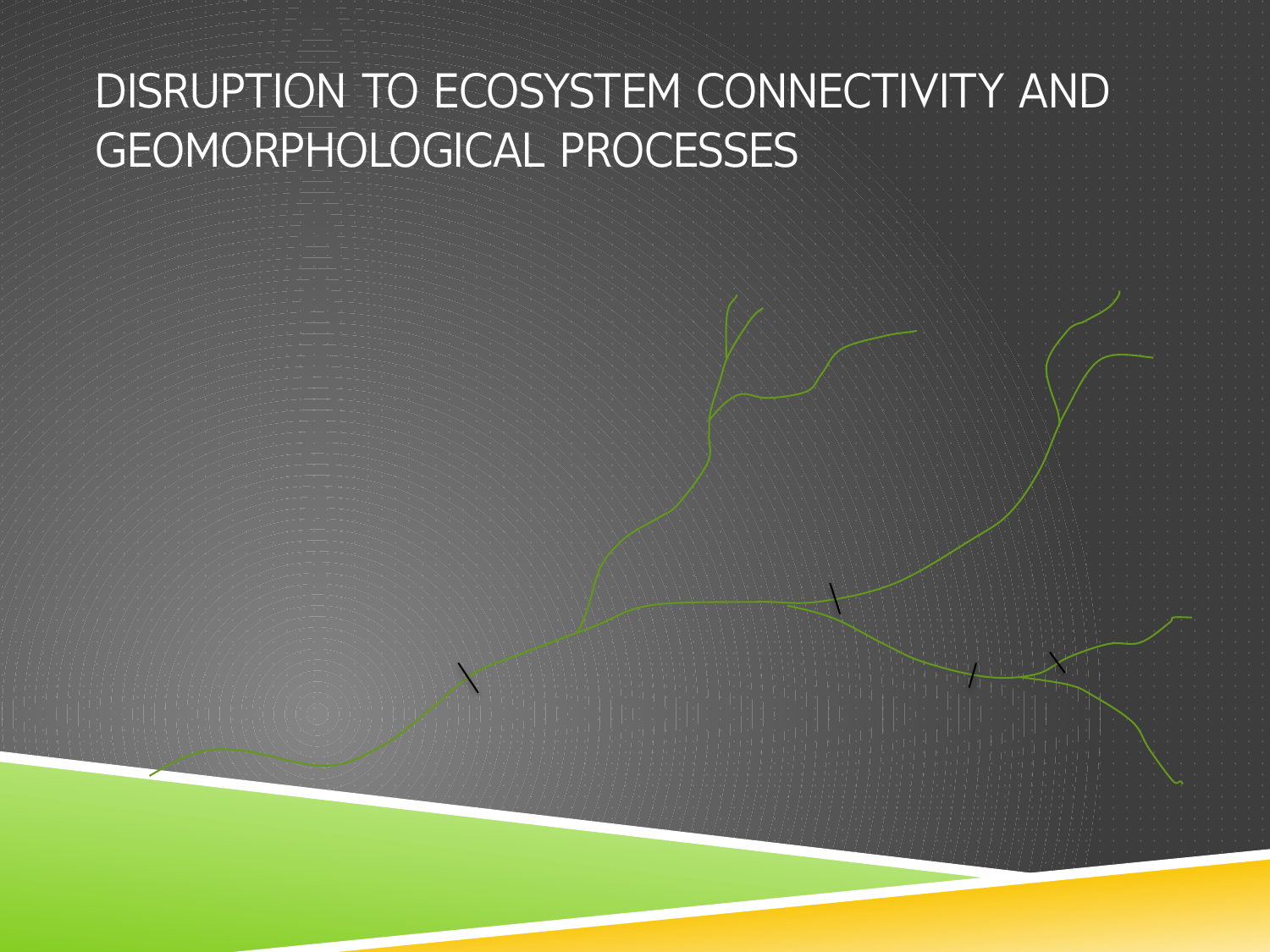

# Disruption to ecosystem connectivity and geomorphological processes